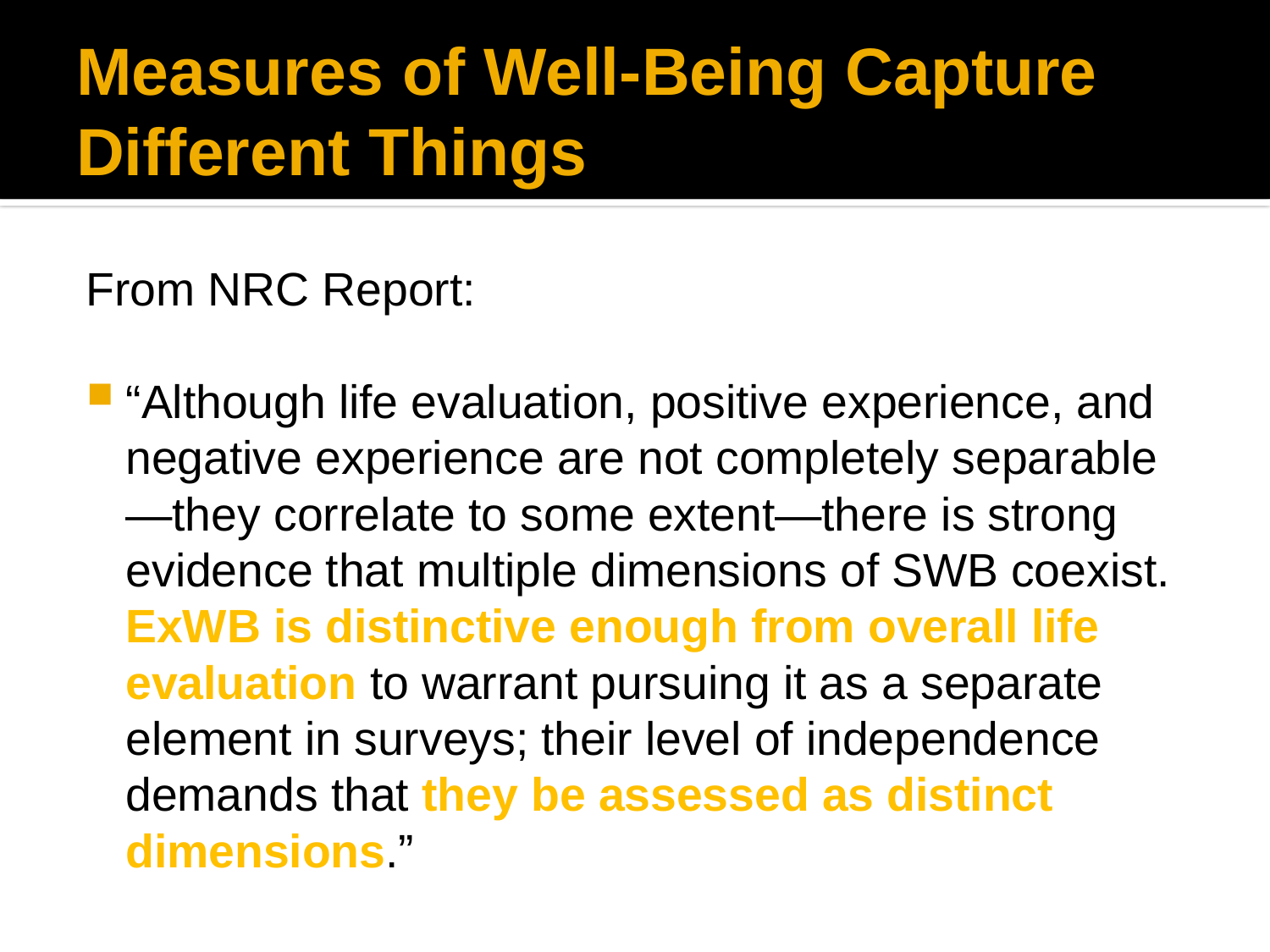

# Measures of Well-Being Capture Different Things
From NRC Report:

“Although life evaluation, positive experience, and negative experience are not completely separable—they correlate to some extent—there is strong evidence that multiple dimensions of SWB coexist. ExWB is distinctive enough from overall life evaluation to warrant pursuing it as a separate element in surveys; their level of independence demands that they be assessed as distinct dimensions.”